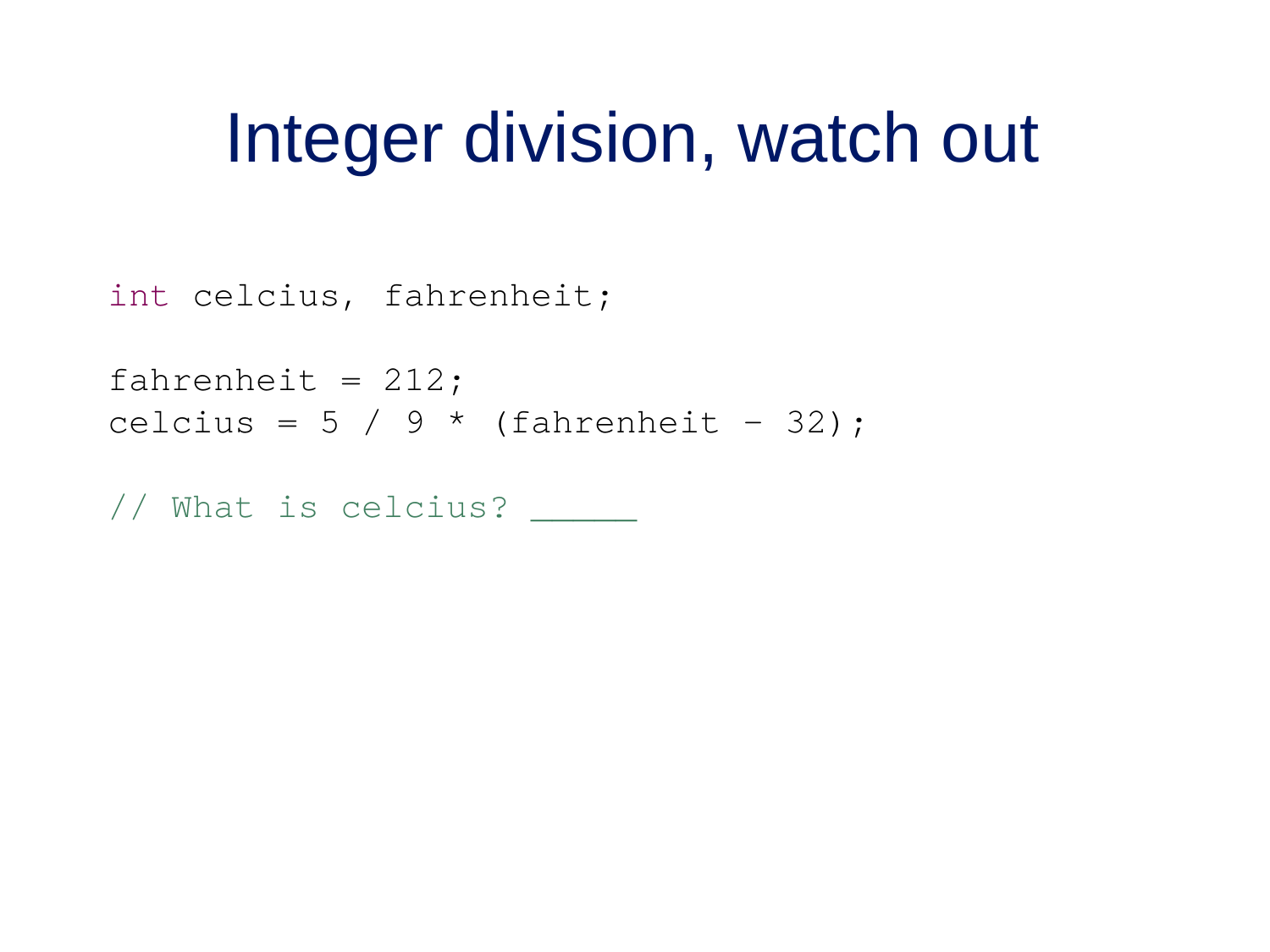

Integer division, watch out
int celcius, fahrenheit;
fahrenheit = 212;
celcius = 5 / 9 * (fahrenheit - 32);

// What is celcius? _____